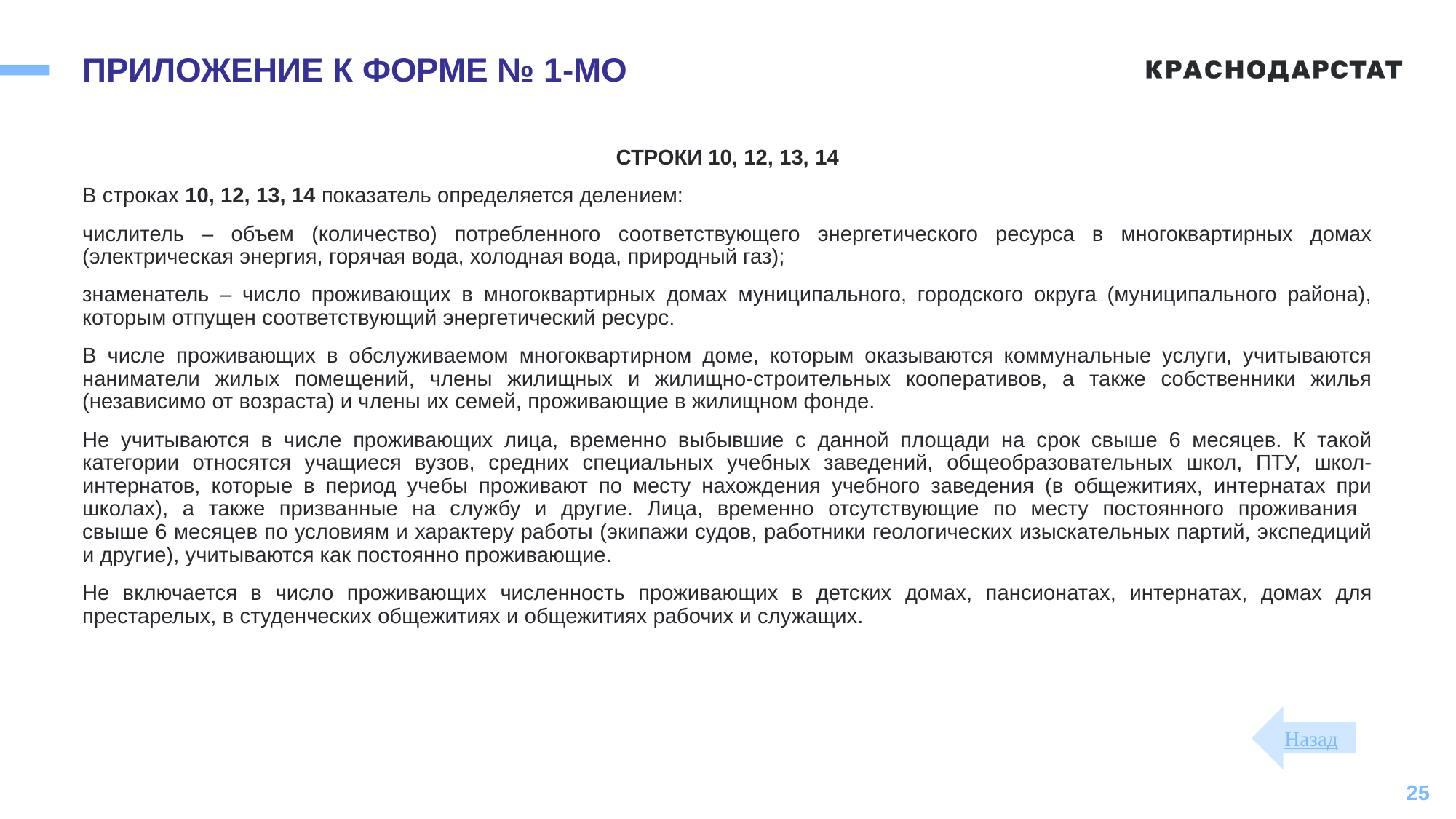

# ПРИЛОЖЕНИЕ К ФОРМЕ № 1-МО
СТРОКИ 10, 12, 13, 14
В строках 10, 12, 13, 14 показатель определяется делением:
числитель – объем (количество) потребленного соответствующего энергетического ресурса в многоквартирных домах (электрическая энергия, горячая вода, холодная вода, природный газ);
знаменатель – число проживающих в многоквартирных домах муниципального, городского округа (муниципального района), которым отпущен соответствующий энергетический ресурс.
В числе проживающих в обслуживаемом многоквартирном доме, которым оказываются коммунальные услуги, учитываются наниматели жилых помещений, члены жилищных и жилищно-строительных кооперативов, а также собственники жилья (независимо от возраста) и члены их семей, проживающие в жилищном фонде.
Не учитываются в числе проживающих лица, временно выбывшие с данной площади на срок свыше 6 месяцев. К такой категории относятся учащиеся вузов, средних специальных учебных заведений, общеобразовательных школ, ПТУ, школ-интернатов, которые в период учебы проживают по месту нахождения учебного заведения (в общежитиях, интернатах при школах), а также призванные на службу и другие. Лица, временно отсутствующие по месту постоянного проживания
свыше 6 месяцев по условиям и характеру работы (экипажи судов, работники геологических изыскательных партий, экспедиций и другие), учитываются как постоянно проживающие.
Не включается в число проживающих численность проживающих в детских домах, пансионатах, интернатах, домах для престарелых, в студенческих общежитиях и общежитиях рабочих и служащих.
Назад